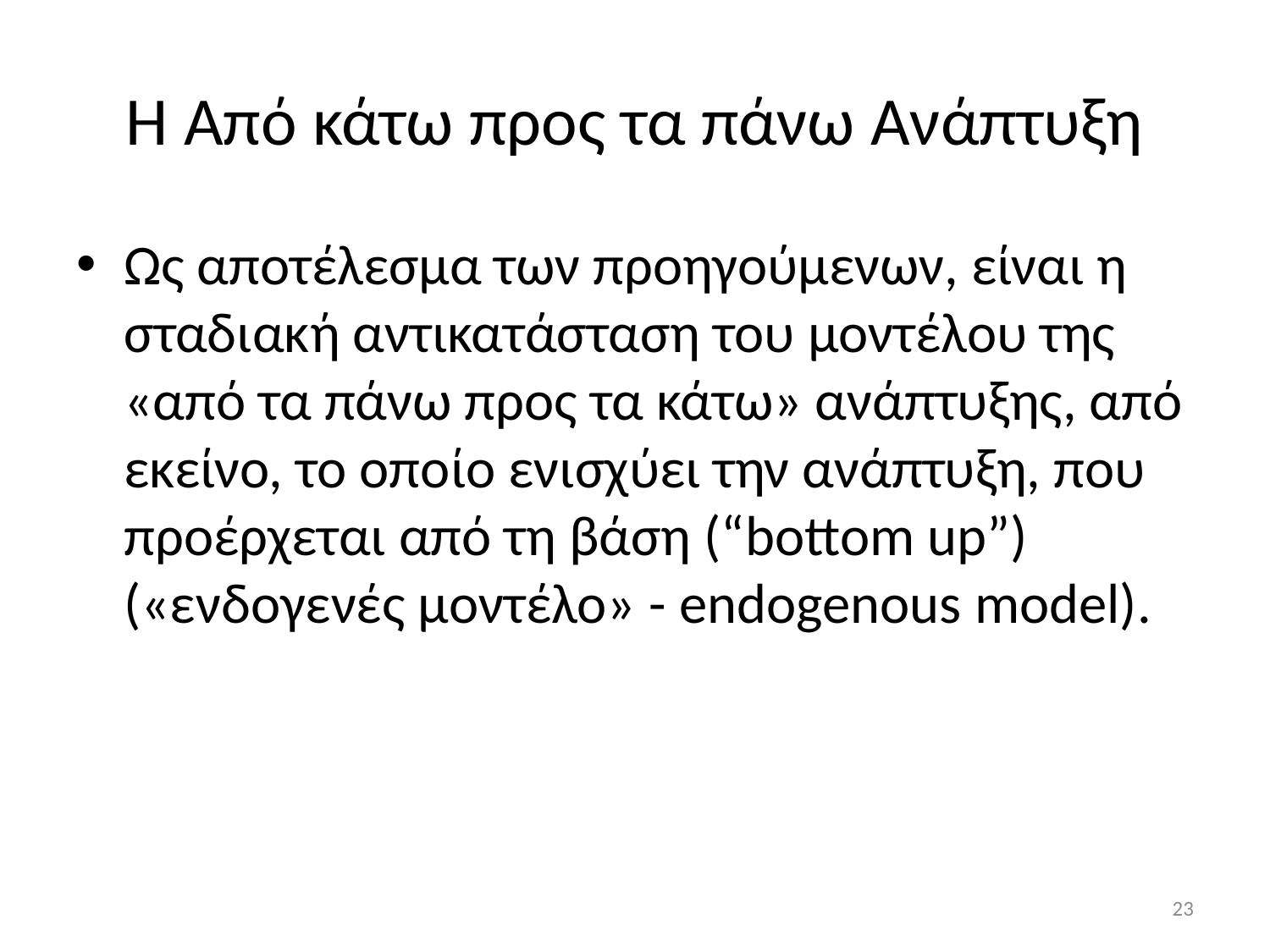

# Η Από κάτω προς τα πάνω Ανάπτυξη
Ως αποτέλεσμα των προηγούμενων, είναι η σταδιακή αντικατάσταση του μοντέλου της «από τα πάνω προς τα κάτω» ανάπτυξης, από εκείνο, το οποίο ενισχύει την ανάπτυξη, που προέρχεται από τη βάση (“bottom up”) («ενδογενές μοντέλο» - endogenous model).

23